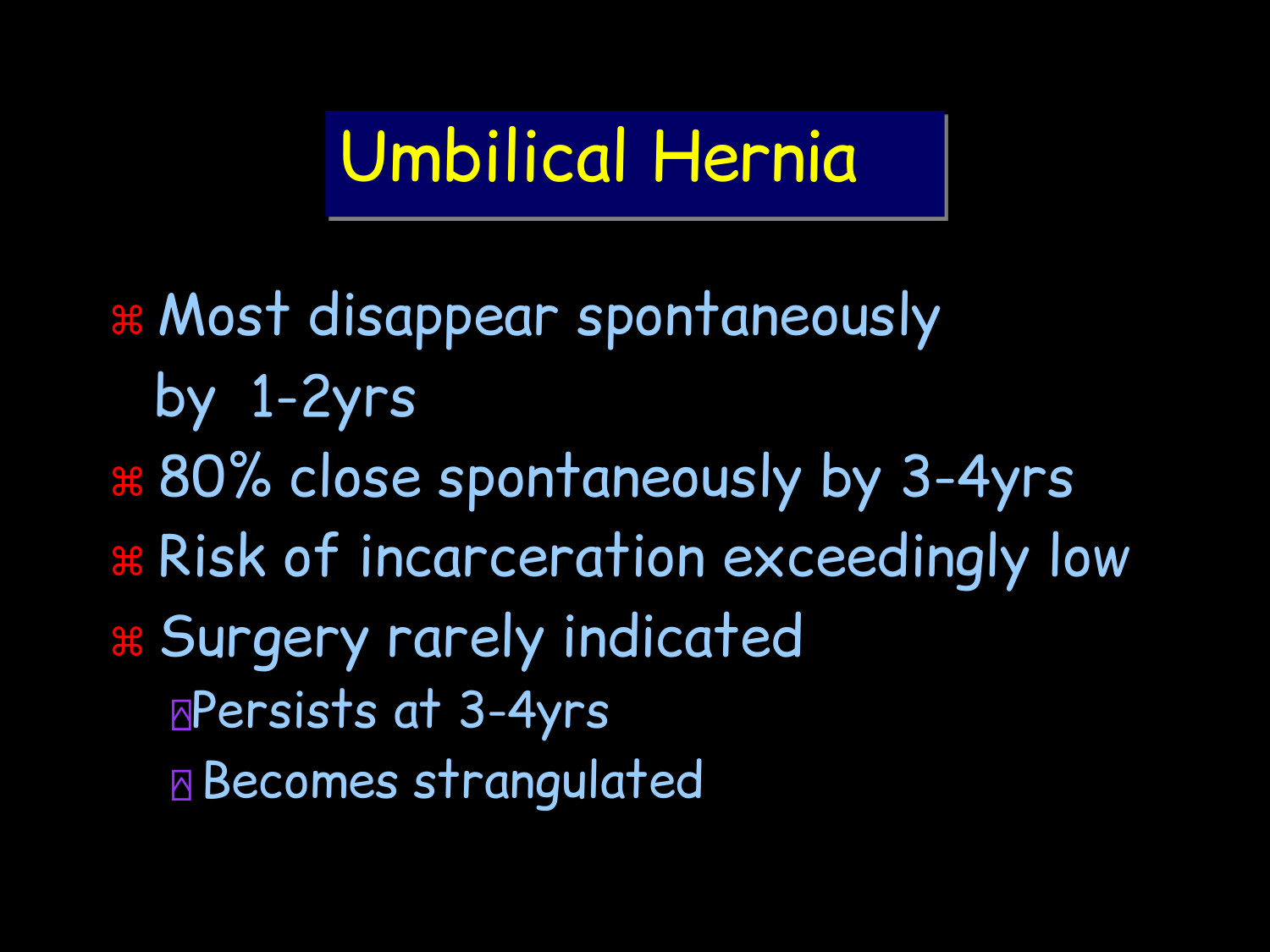

# Umbilical Hernia
⌘ Most disappear spontaneously by  1-2yrs
⌘ 80% close spontaneously by 3-4yrs
⌘ Risk of incarceration exceedingly low
⌘ Surgery rarely indicated
⍓Persists at 3-4yrs
⍓ Becomes strangulated